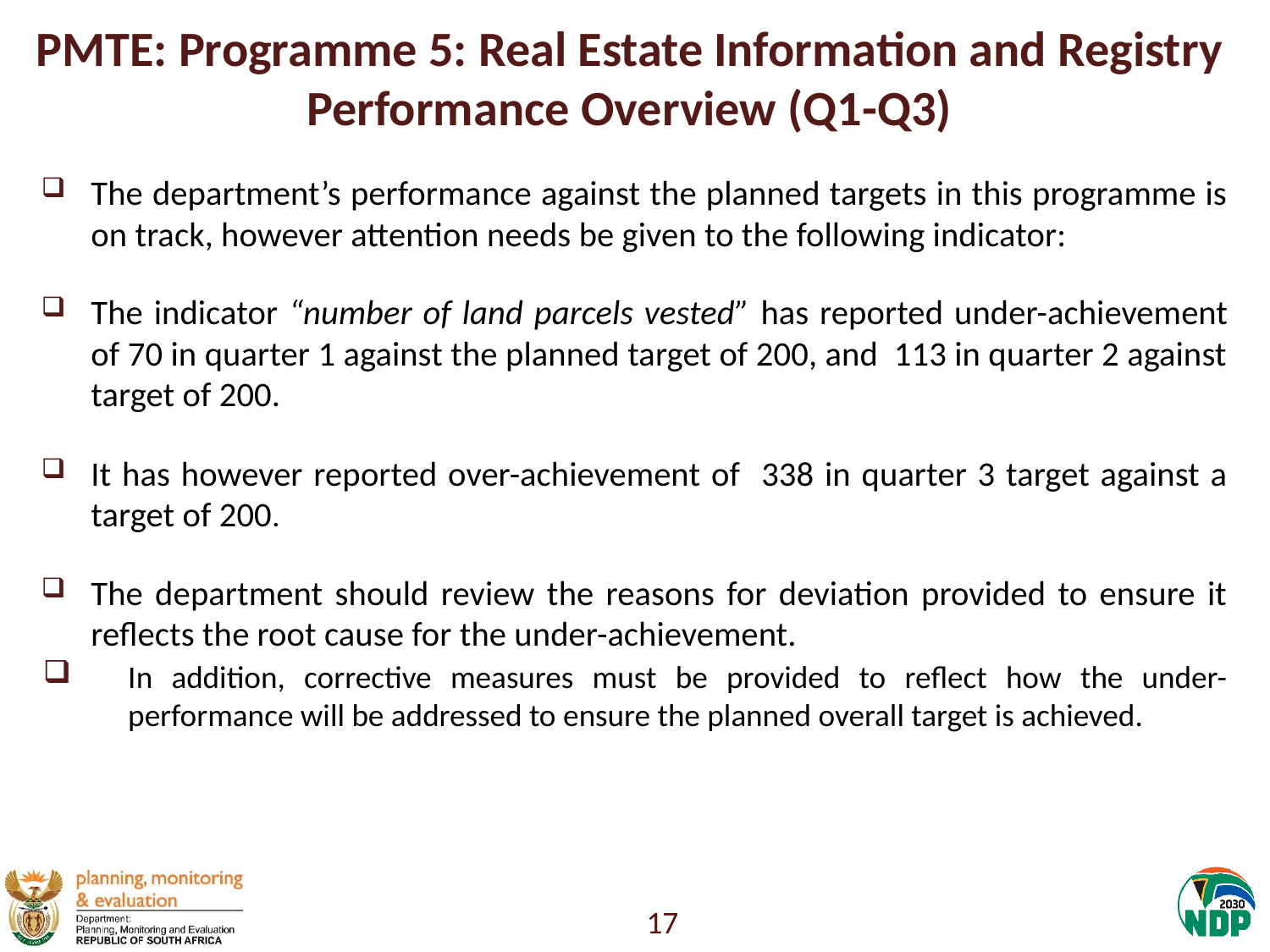

# PMTE: Programme 5: Real Estate Information and Registry Performance Overview (Q1-Q3)

The department’s performance against the planned targets in this programme is on track, however attention needs be given to the following indicator:

The indicator “number of land parcels vested” has reported under-achievement of 70 in quarter 1 against the planned target of 200, and  113 in quarter 2 against target of 200.

It has however reported over-achievement of  338 in quarter 3 target against a target of 200.

The department should review the reasons for deviation provided to ensure it reflects the root cause for the under-achievement.
In addition, corrective measures must be provided to reflect how the under-performance will be addressed to ensure the planned overall target is achieved.

17